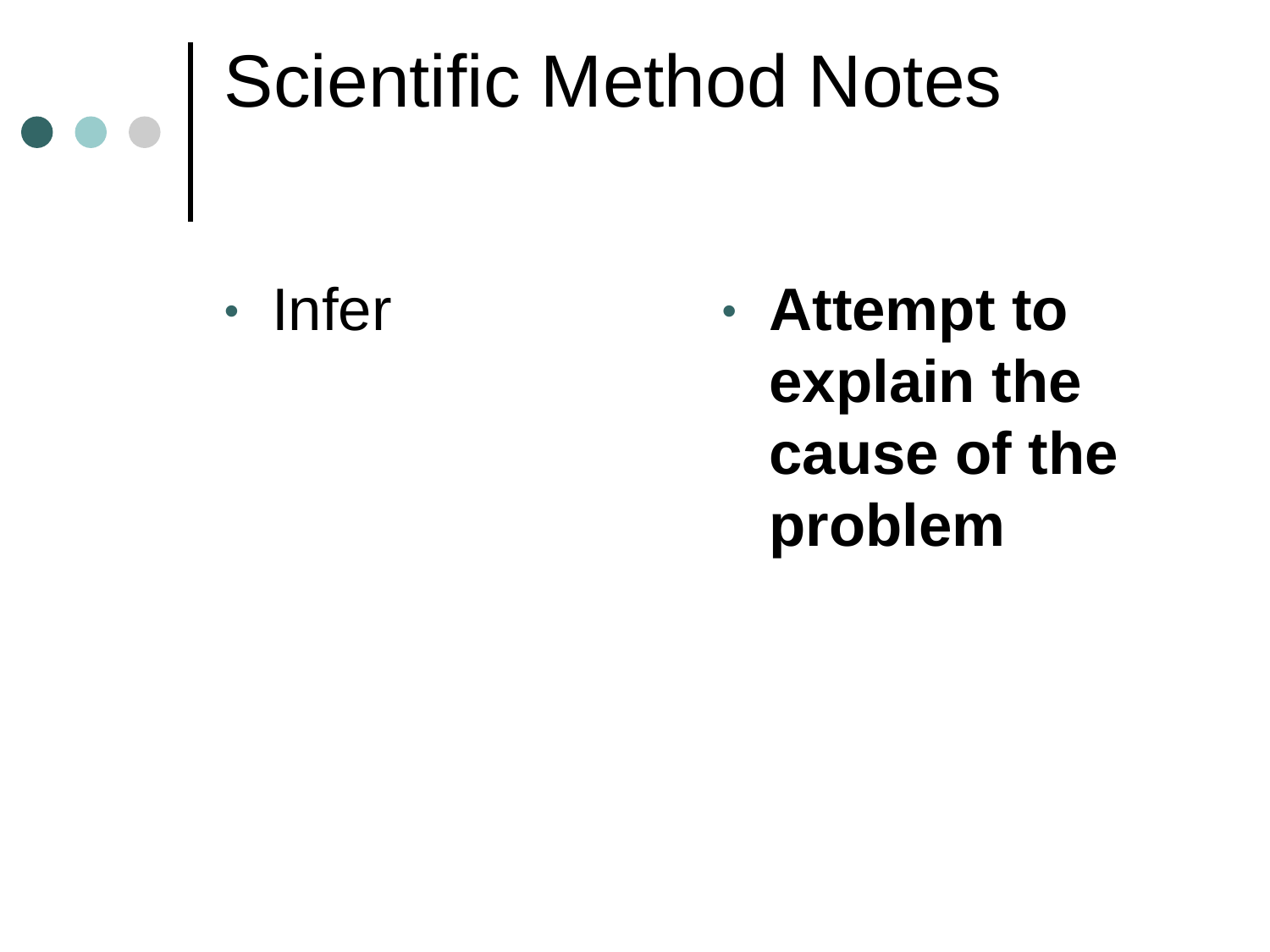

Scientific Method Notes
Infer
Attempt to explain the cause of the problem